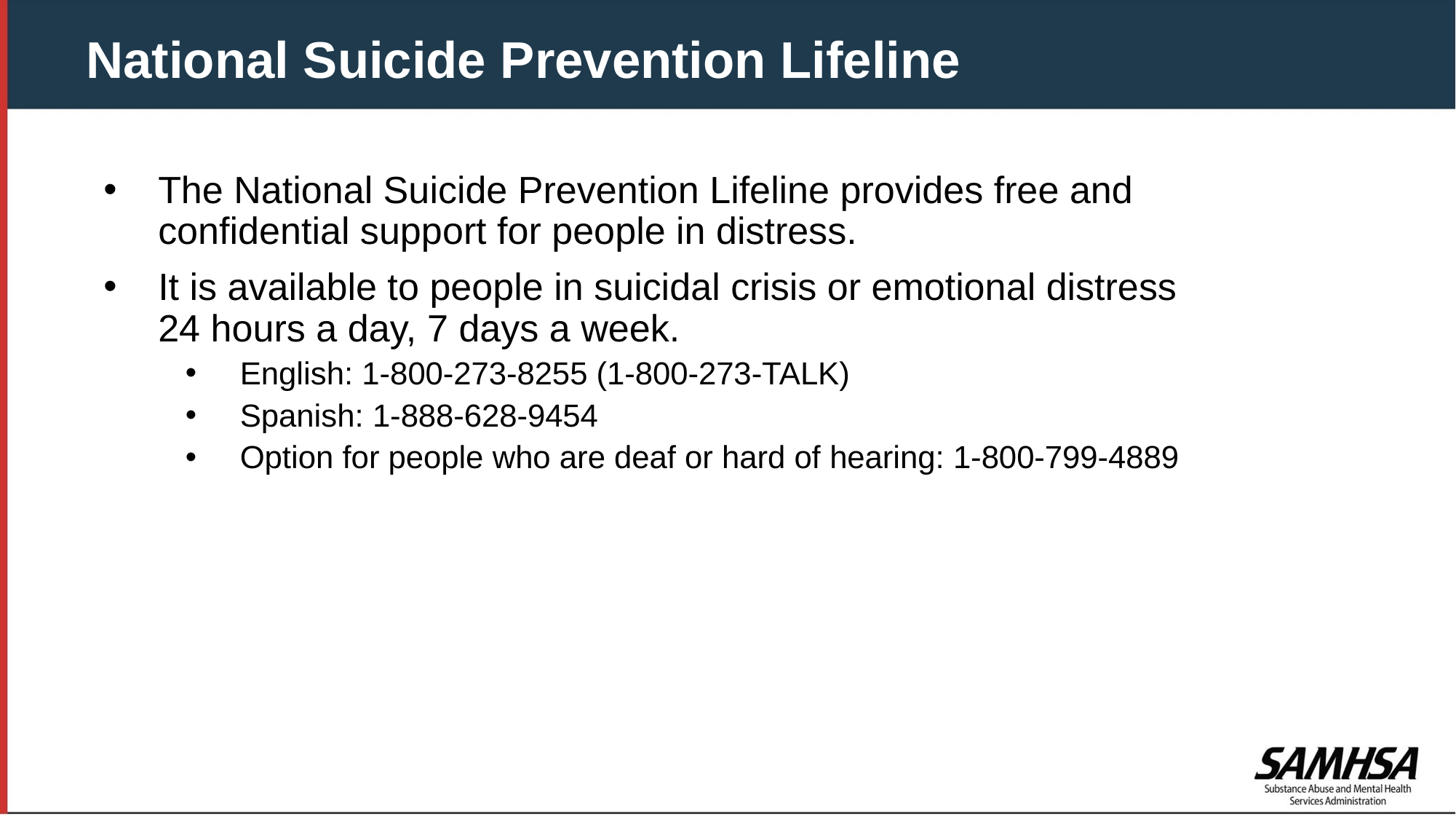

National Suicide Prevention Lifeline
The National Suicide Prevention Lifeline provides free and confidential support for people in distress.
It is available to people in suicidal crisis or emotional distress
24 hours a day, 7 days a week.
English: 1-800-273-8255 (1-800-273-TALK)
Spanish: 1-888-628-9454
Option for people who are deaf or hard of hearing: 1-800-799-4889